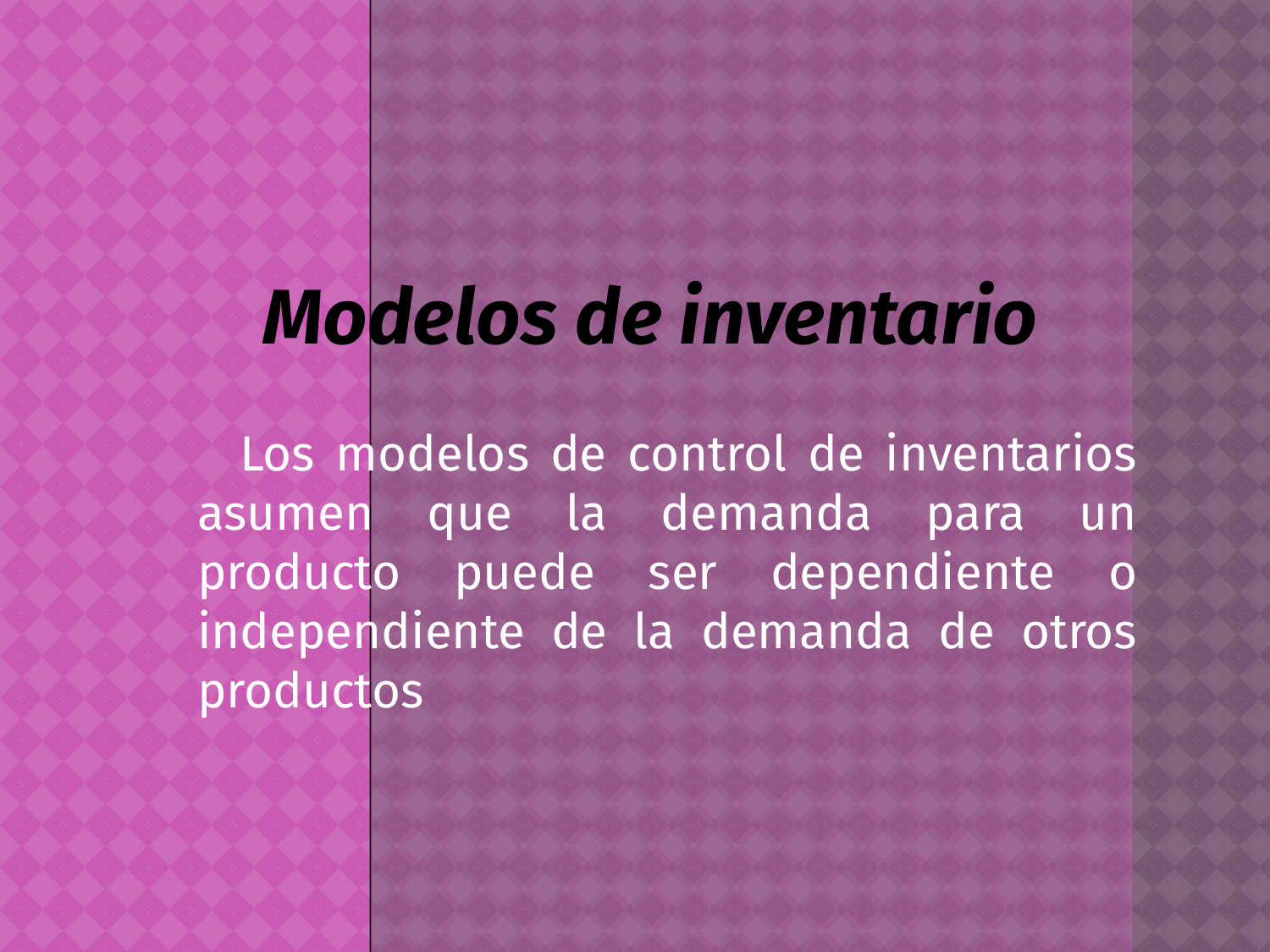

Modelos de inventario
     Los modelos de control de inventarios asumen que la demanda para un producto puede ser dependiente o independiente de la demanda de otros productos